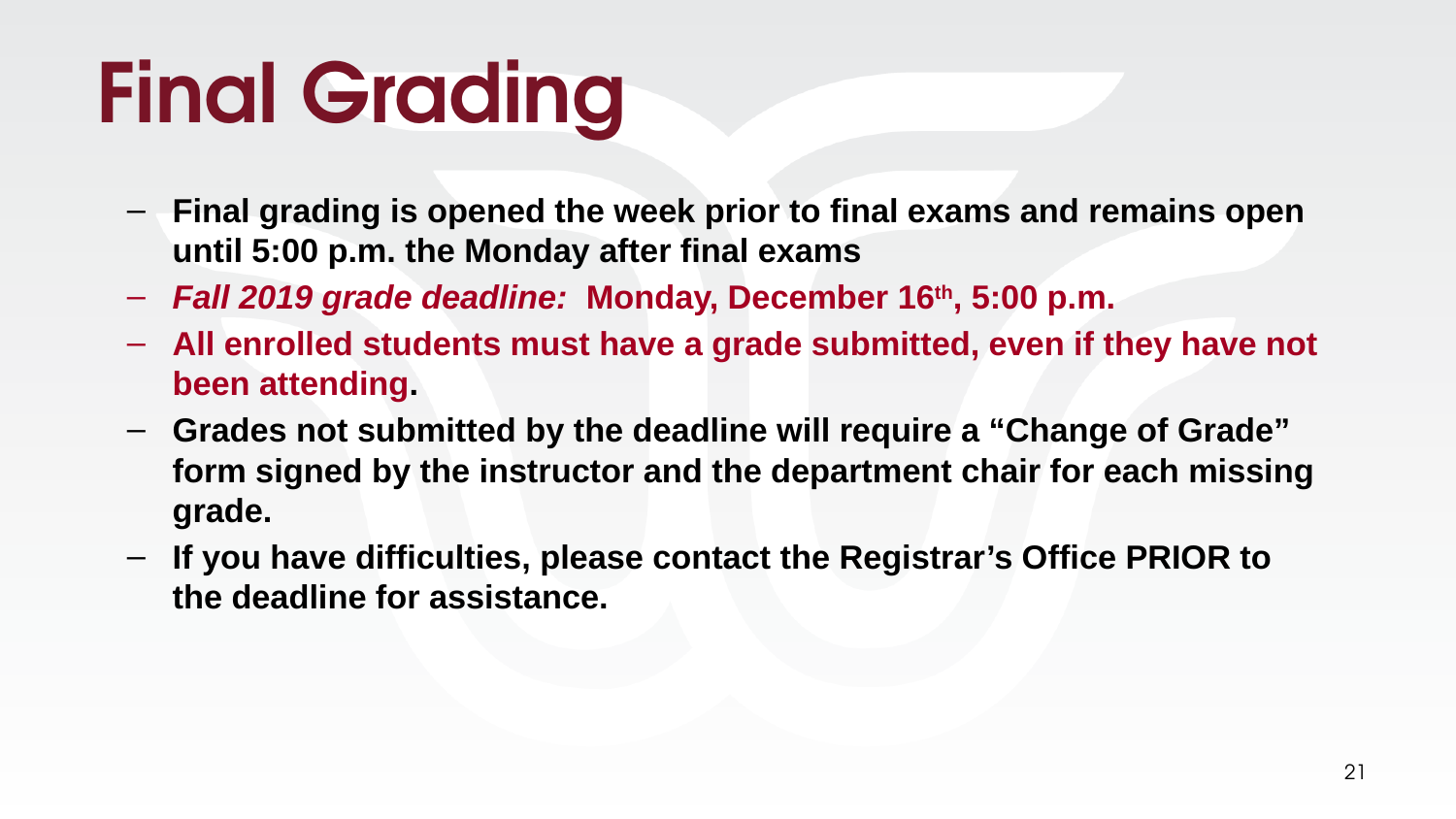

# Final Grading
Final grading is opened the week prior to final exams and remains open until 5:00 p.m. the Monday after final exams
Fall 2019 grade deadline:  Monday, December 16th, 5:00 p.m.
All enrolled students must have a grade submitted, even if they have not been attending.
Grades not submitted by the deadline will require a “Change of Grade” form signed by the instructor and the department chair for each missing grade.
If you have difficulties, please contact the Registrar’s Office PRIOR to the deadline for assistance.